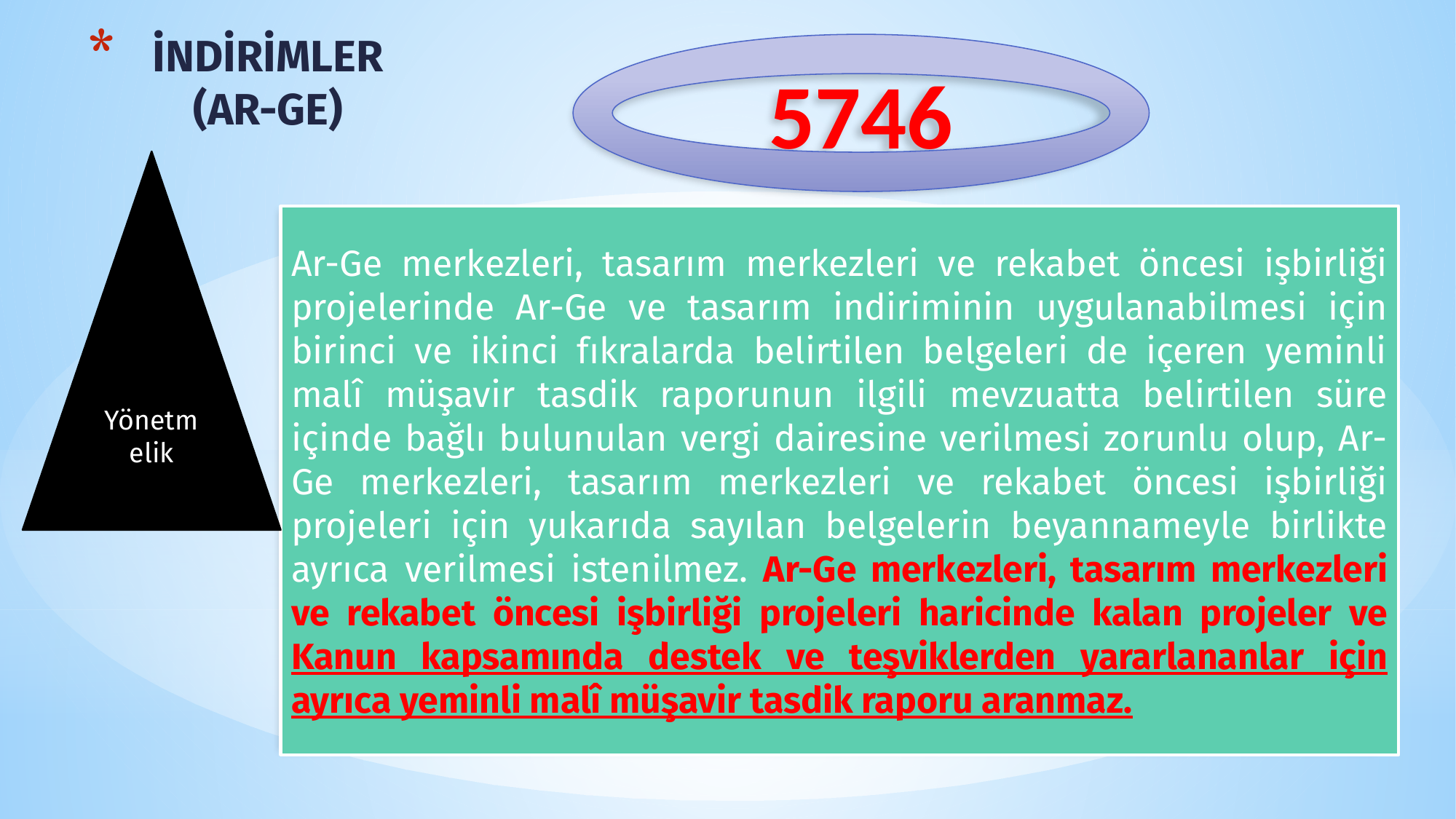

# İNDİRİMLER (AR-GE)
5746
Yönetmelik
Ar-Ge merkezleri, tasarım merkezleri ve rekabet öncesi işbirliği projelerinde Ar-Ge ve tasarım indiriminin uygulanabilmesi için birinci ve ikinci fıkralarda belirtilen belgeleri de içeren yeminli malî müşavir tasdik raporunun ilgili mevzuatta belirtilen süre içinde bağlı bulunulan vergi dairesine verilmesi zorunlu olup, Ar-Ge merkezleri, tasarım merkezleri ve rekabet öncesi işbirliği projeleri için yukarıda sayılan belgelerin beyannameyle birlikte ayrıca verilmesi istenilmez. Ar-Ge merkezleri, tasarım merkezleri ve rekabet öncesi işbirliği projeleri haricinde kalan projeler ve Kanun kapsamında destek ve teşviklerden yararlananlar için ayrıca yeminli malî müşavir tasdik raporu aranmaz.